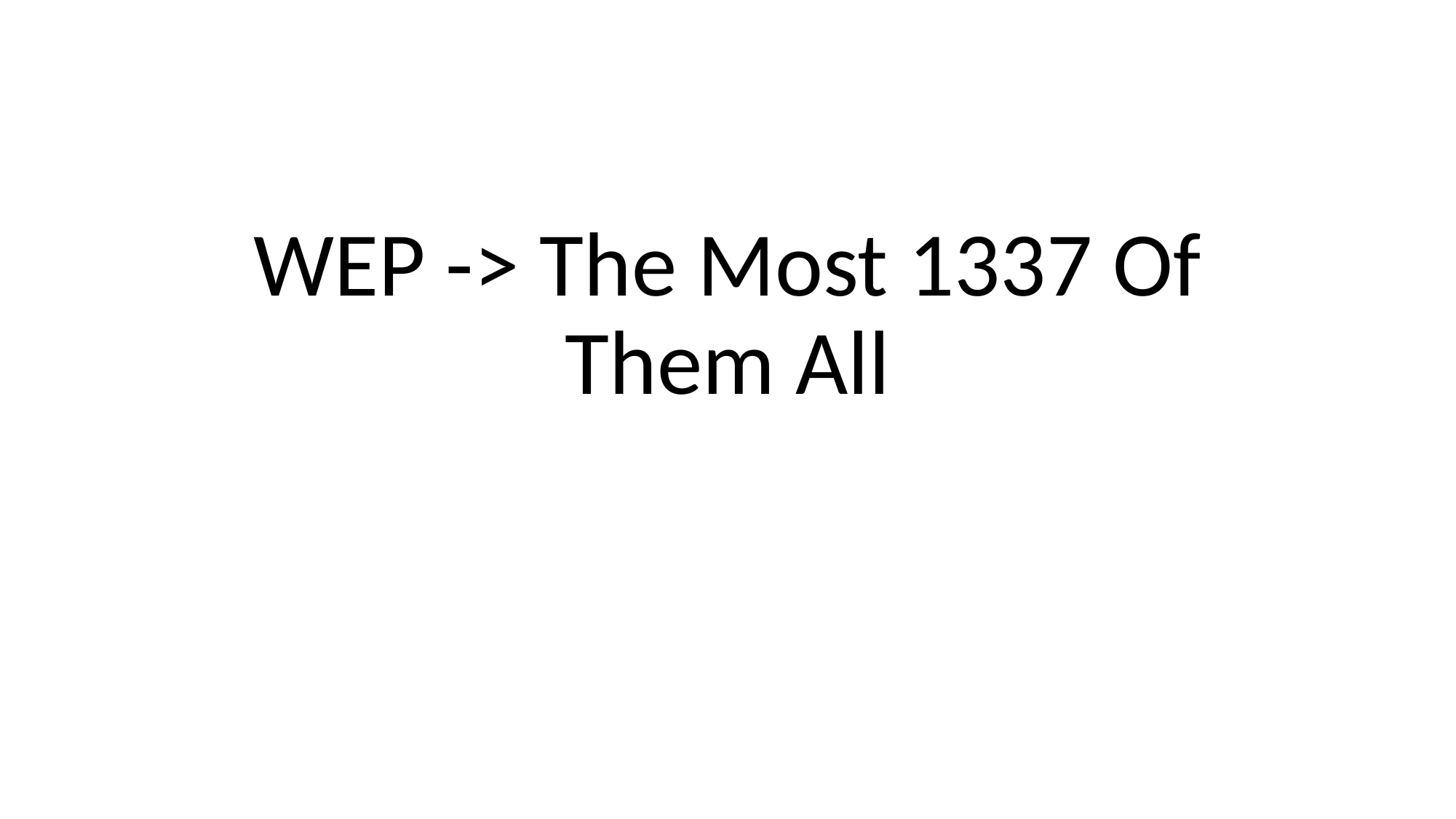

# WEP -> The Most 1337 Of Them All